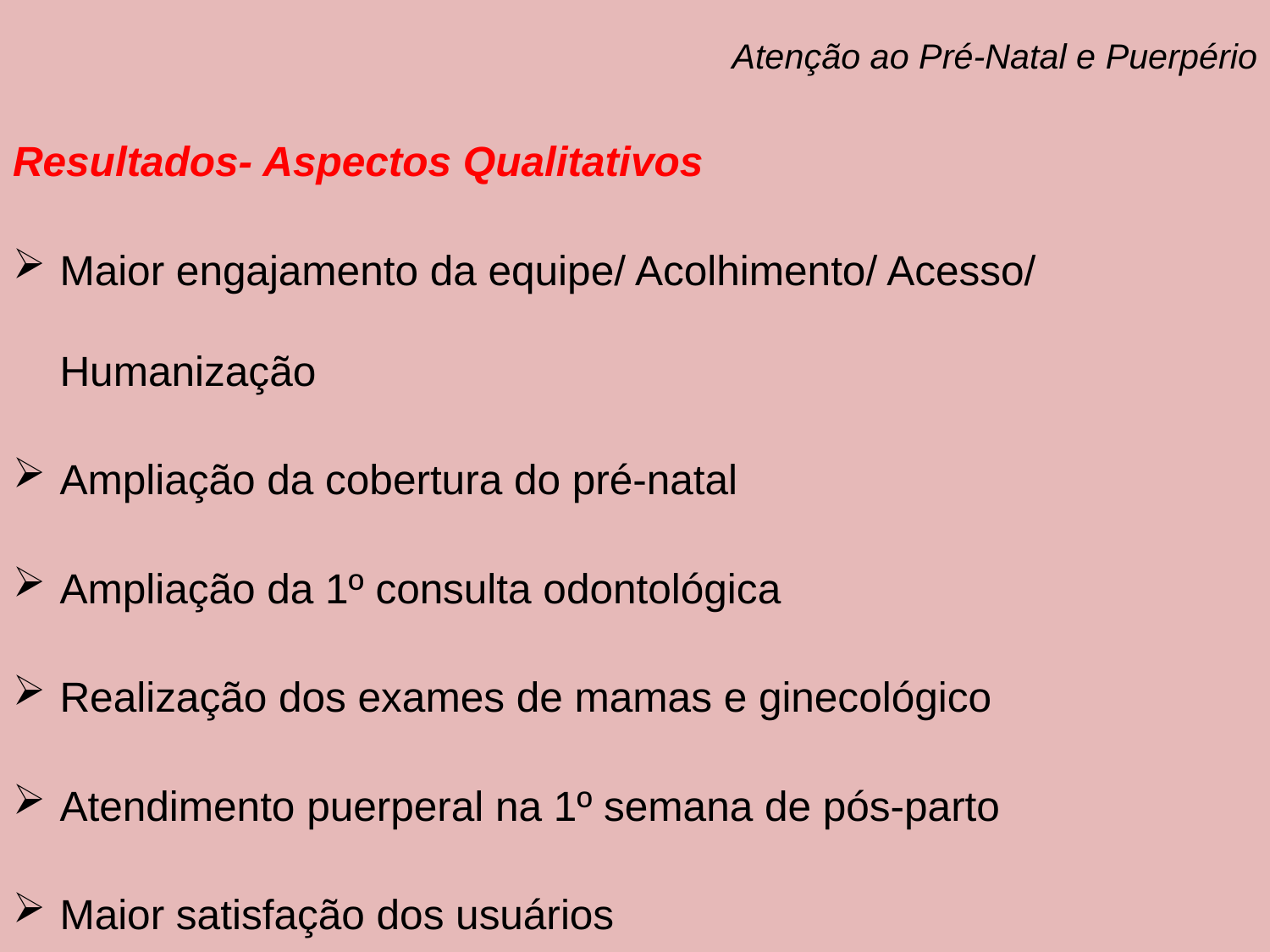

Atenção ao Pré-Natal e Puerpério
Resultados- Aspectos Qualitativos
Maior engajamento da equipe/ Acolhimento/ Acesso/ Humanização
Ampliação da cobertura do pré-natal
Ampliação da 1º consulta odontológica
Realização dos exames de mamas e ginecológico
Atendimento puerperal na 1º semana de pós-parto
Maior satisfação dos usuários